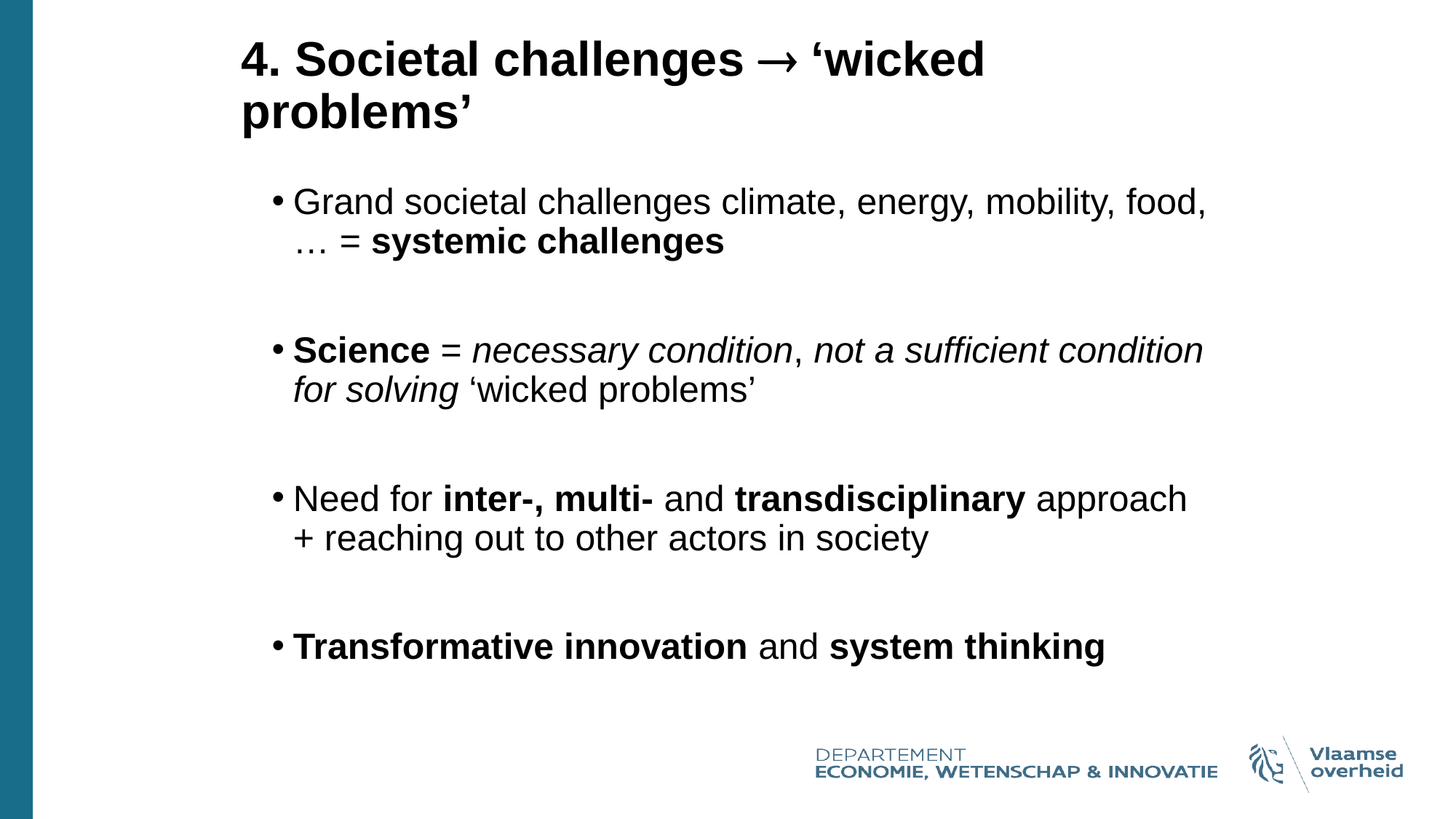

# 4. Societal challenges → ‘wicked problems’
Grand societal challenges climate, energy, mobility, food, … = systemic challenges

Science = necessary condition, not a sufficient condition for solving ‘wicked problems’

Need for inter-, multi- and transdisciplinary approach + reaching out to other actors in society

Transformative innovation and system thinking